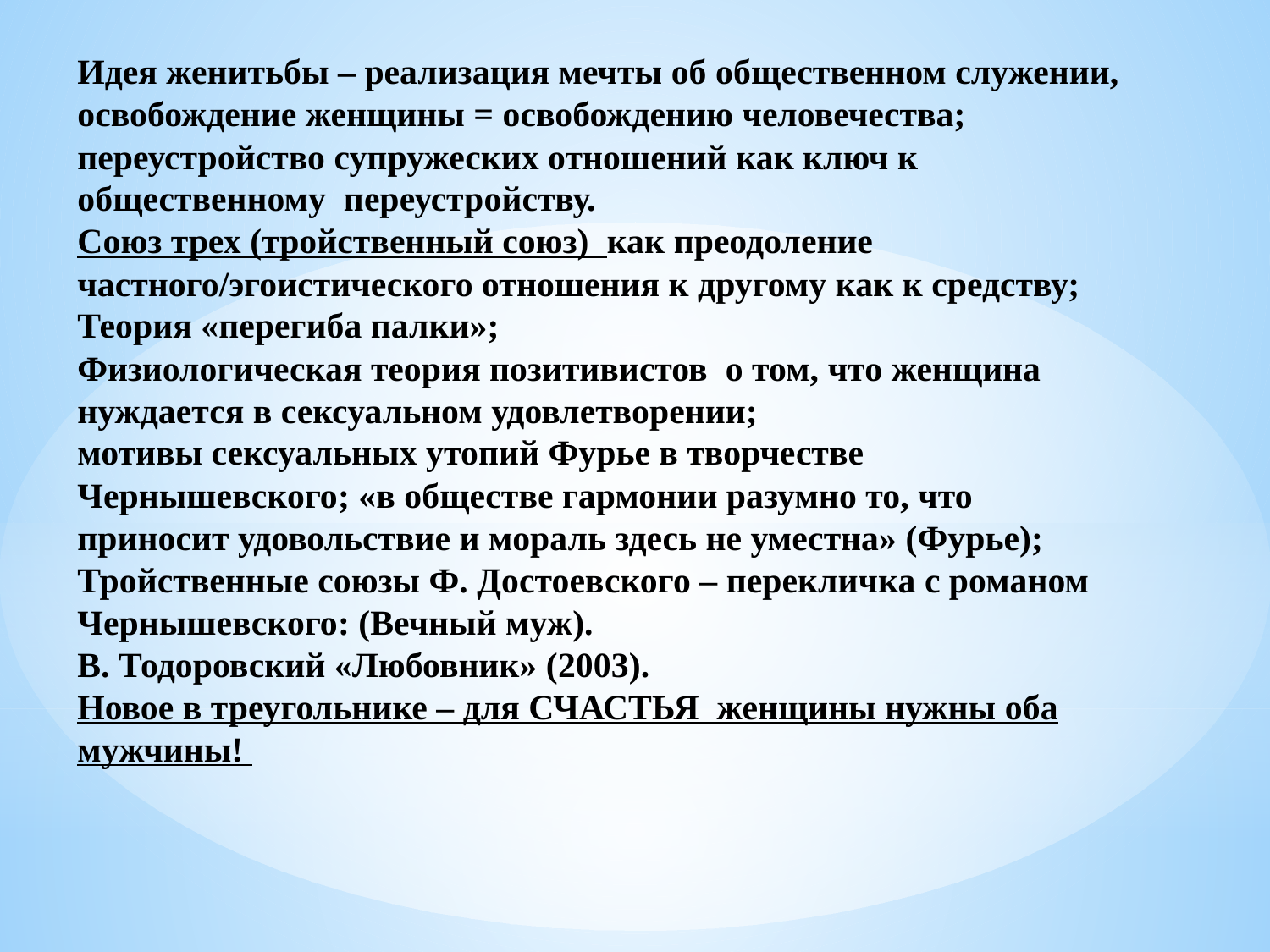

Идея женитьбы – реализация мечты об общественном служении, освобождение женщины = освобождению человечества;
переустройство супружеских отношений как ключ к общественному  переустройству.
Союз трех (тройственный союз)  как преодоление частного/эгоистического отношения к другому как к средству;
Теория «перегиба палки»;
Физиологическая теория позитивистов  о том, что женщина нуждается в сексуальном удовлетворении;
мотивы сексуальных утопий Фурье в творчестве Чернышевского; «в обществе гармонии разумно то, что приносит удовольствие и мораль здесь не уместна» (Фурье);
Тройственные союзы Ф. Достоевского – перекличка с романом Чернышевского: (Вечный муж).
В. Тодоровский «Любовник» (2003).
Новое в треугольнике – для СЧАСТЬЯ  женщины нужны оба мужчины!